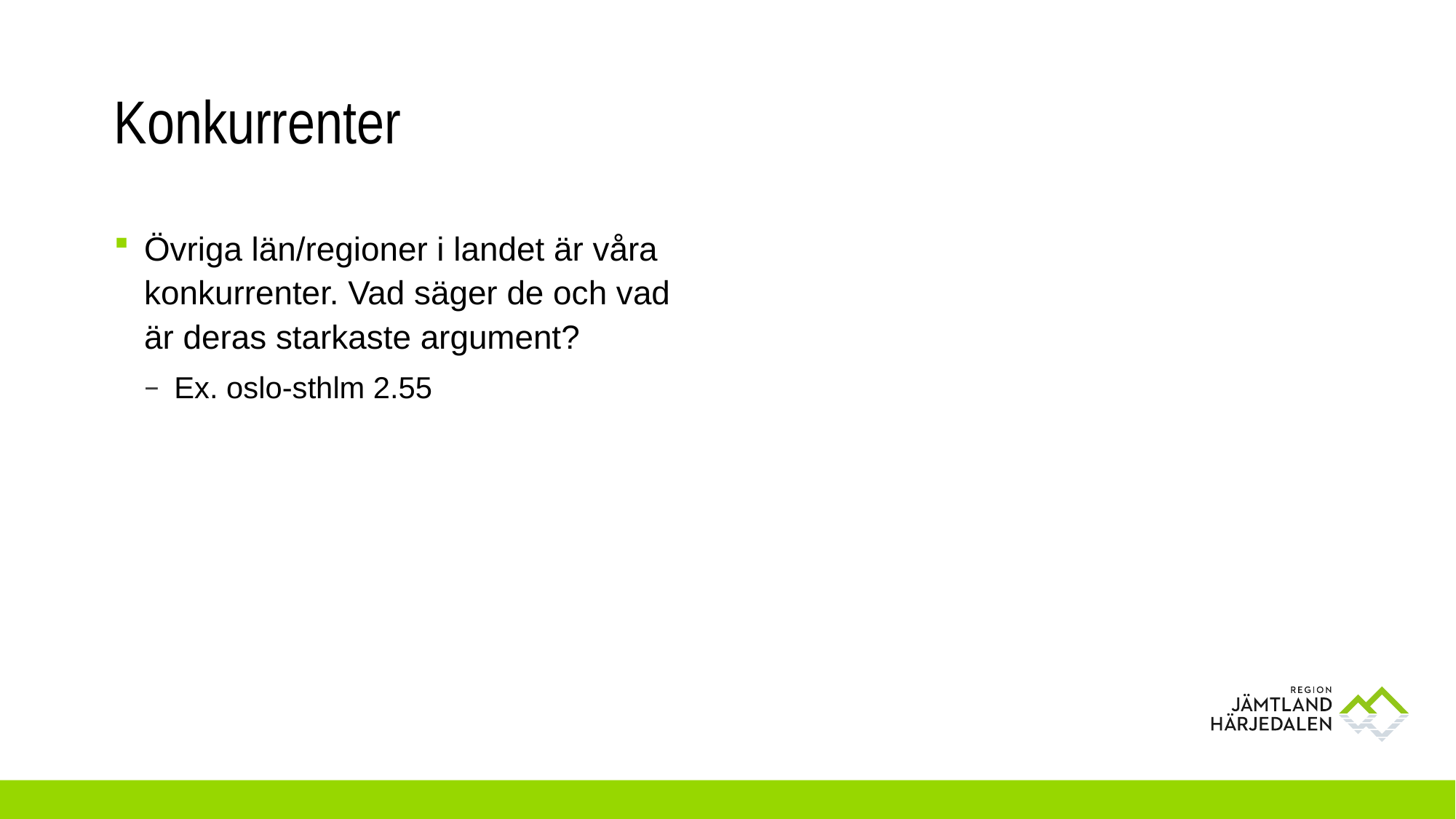

# Konkurrenter
Övriga län/regioner i landet är våra konkurrenter. Vad säger de och vad är deras starkaste argument?
Ex. oslo-sthlm 2.55